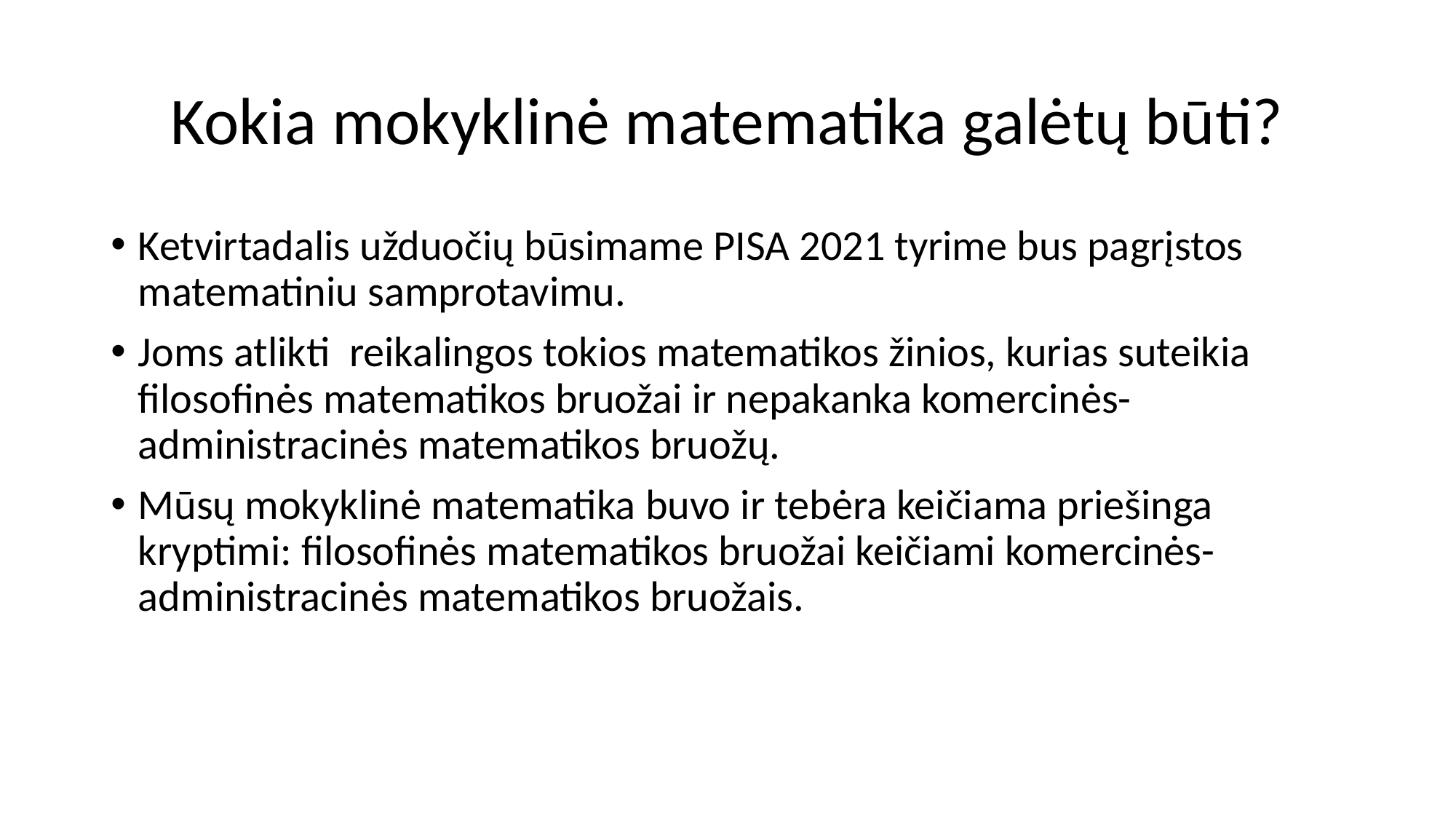

# Kokia mokyklinė matematika galėtų būti?
Ketvirtadalis užduočių būsimame PISA 2021 tyrime bus pagrįstos matematiniu samprotavimu.
Joms atlikti  reikalingos tokios matematikos žinios, kurias suteikia filosofinės matematikos bruožai ir nepakanka komercinės-administracinės matematikos bruožų.
Mūsų mokyklinė matematika buvo ir tebėra keičiama priešinga kryptimi: filosofinės matematikos bruožai keičiami komercinės-administracinės matematikos bruožais.